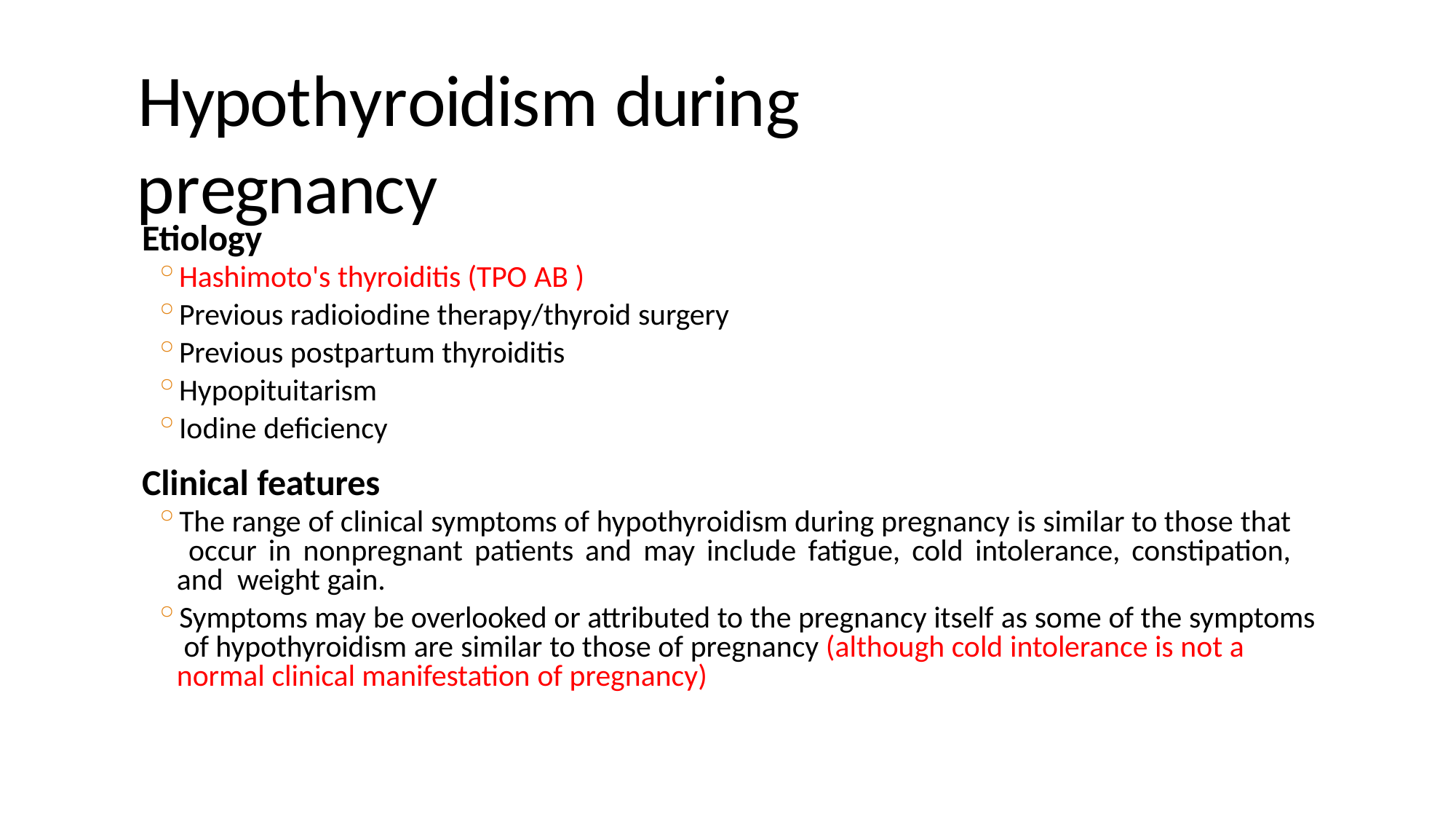

# Hypothyroidism during pregnancy
Etiology
Hashimoto's thyroiditis (TPO AB )
Previous radioiodine therapy/thyroid surgery
Previous postpartum thyroiditis
Hypopituitarism
Iodine deficiency
Clinical features
The range of clinical symptoms of hypothyroidism during pregnancy is similar to those that  occur in nonpregnant patients and may include fatigue, cold intolerance, constipation, and  weight gain.
Symptoms may be overlooked or attributed to the pregnancy itself as some of the symptoms  of hypothyroidism are similar to those of pregnancy (although cold intolerance is not a  normal clinical manifestation of pregnancy)